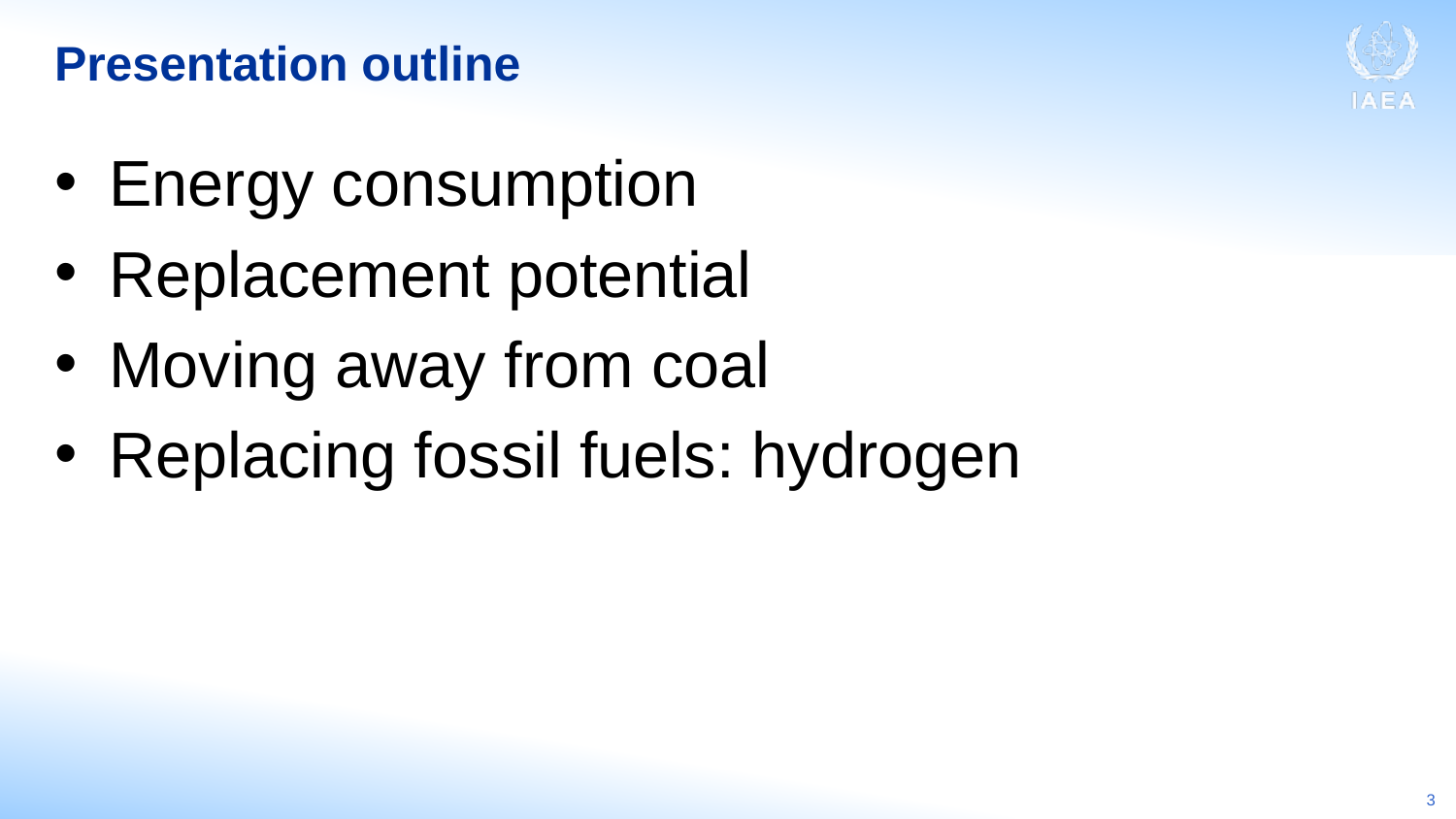

Presentation outline
Energy consumption
Replacement potential
Moving away from coal
Replacing fossil fuels: hydrogen
3